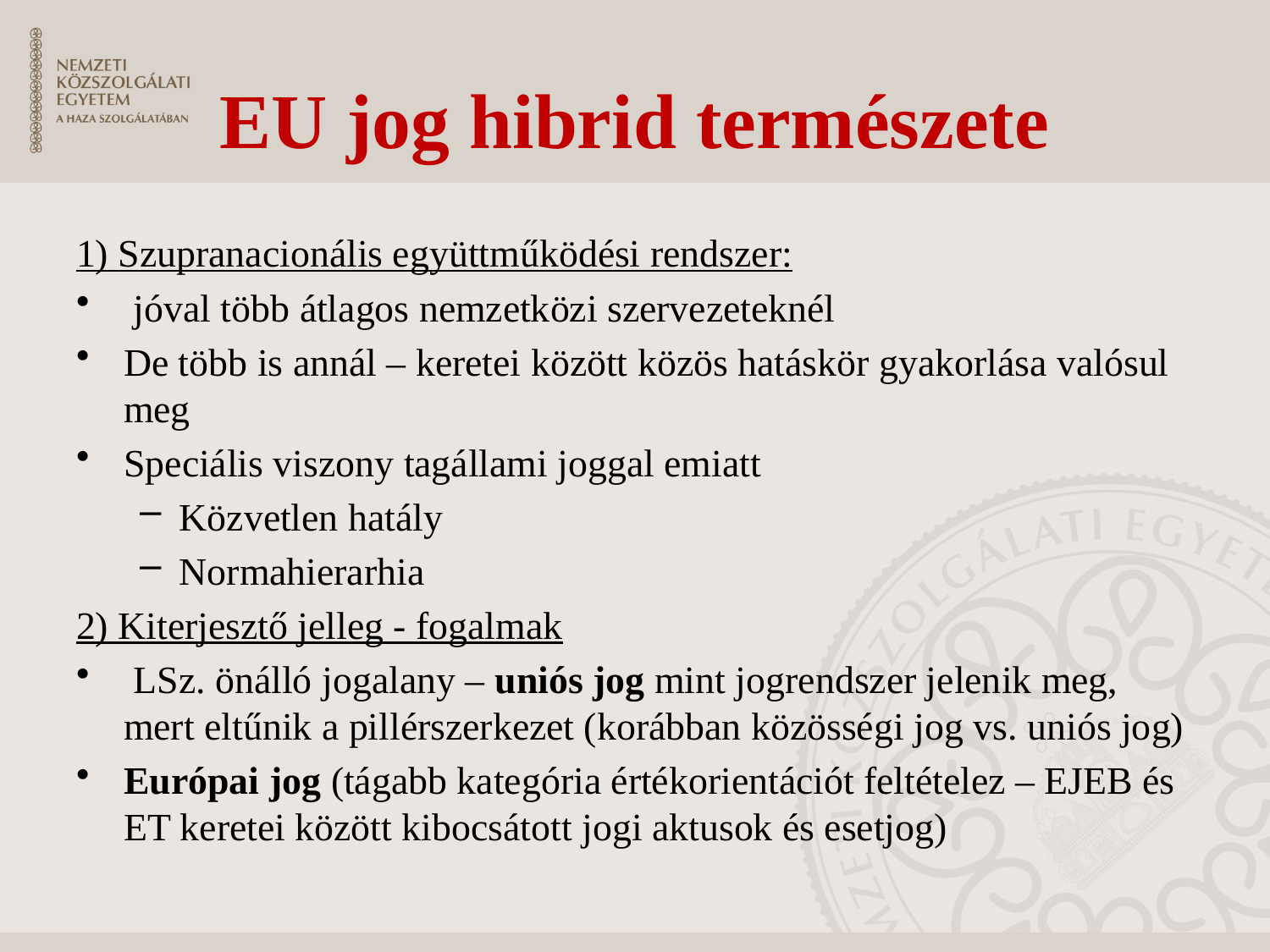

# EU jog hibrid természete
1) Szupranacionális együttműködési rendszer:
 jóval több átlagos nemzetközi szervezeteknél
De több is annál – keretei között közös hatáskör gyakorlása valósul meg
Speciális viszony tagállami joggal emiatt
Közvetlen hatály
Normahierarhia
2) Kiterjesztő jelleg - fogalmak
 LSz. önálló jogalany – uniós jog mint jogrendszer jelenik meg, mert eltűnik a pillérszerkezet (korábban közösségi jog vs. uniós jog)
Európai jog (tágabb kategória értékorientációt feltételez – EJEB és ET keretei között kibocsátott jogi aktusok és esetjog)